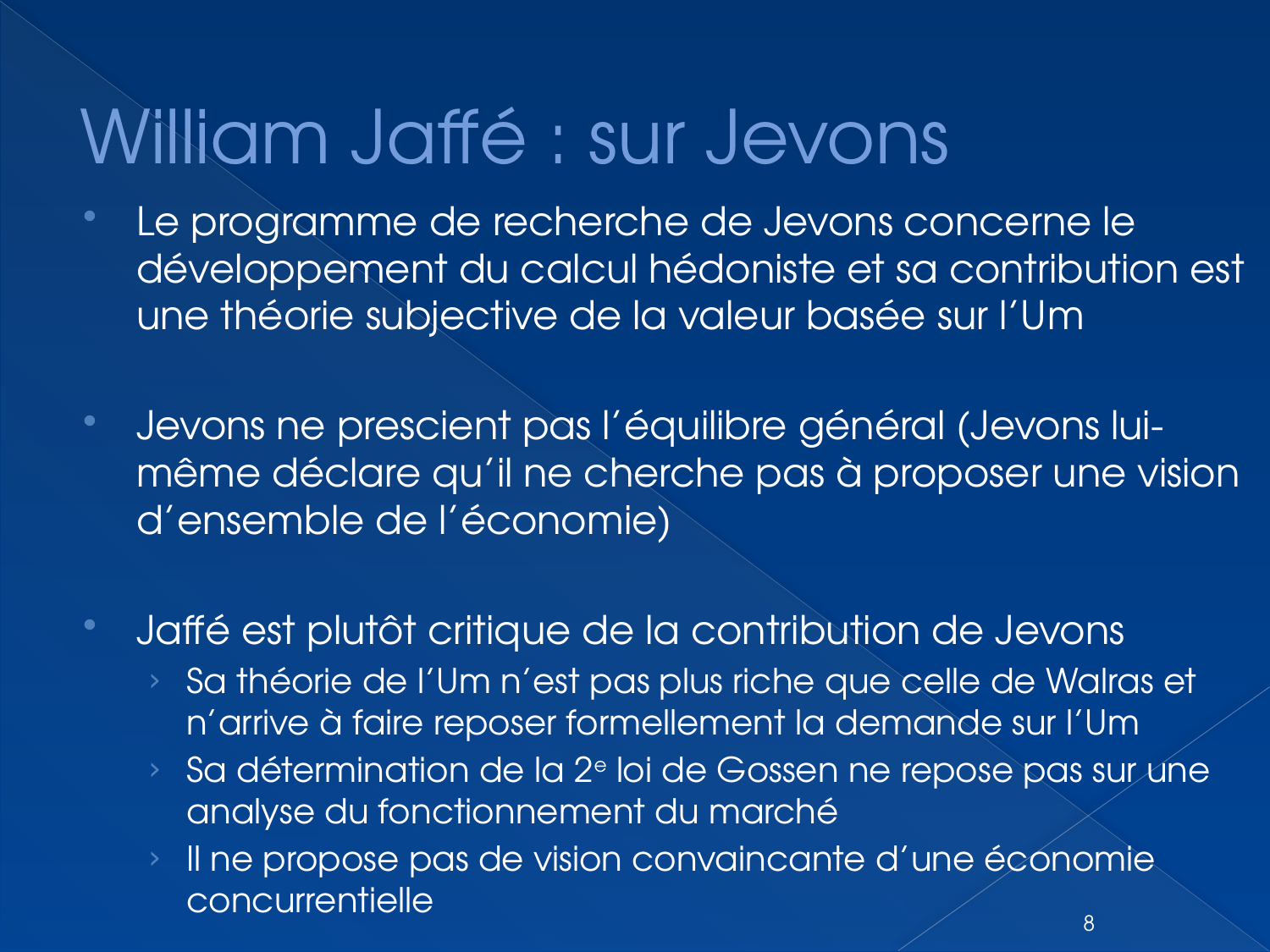

# William Jaffé : sur Jevons
Le programme de recherche de Jevons concerne le développement du calcul hédoniste et sa contribution est une théorie subjective de la valeur basée sur l’Um

Jevons ne prescient pas l’équilibre général (Jevons lui-même déclare qu’il ne cherche pas à proposer une vision d’ensemble de l’économie)

Jaffé est plutôt critique de la contribution de Jevons
Sa théorie de l’Um n’est pas plus riche que celle de Walras et n’arrive à faire reposer formellement la demande sur l’Um
Sa détermination de la 2e loi de Gossen ne repose pas sur une analyse du fonctionnement du marché
Il ne propose pas de vision convaincante d’une économie concurrentielle

8